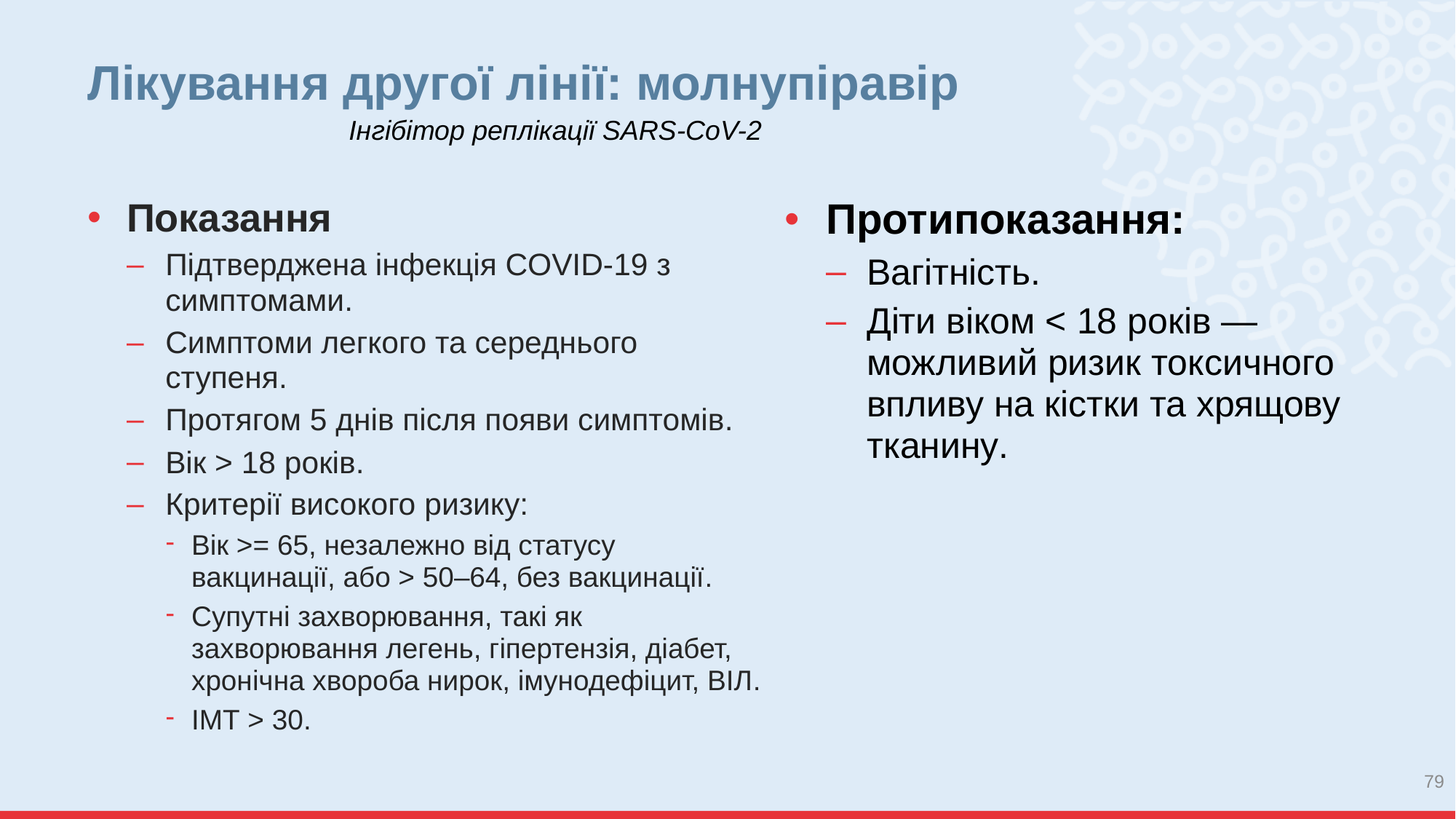

# Лікування другої лінії: молнупіравір
Інгібітор реплікації SARS-CoV-2

Показання
Підтверджена інфекція COVID-19 з симптомами.
Симптоми легкого та середнього ступеня.
Протягом 5 днів після появи симптомів.
Вік > 18 років.
Критерії високого ризику:
Вік >= 65, незалежно від статусу вакцинації, або > 50–64, без вакцинації.
Супутні захворювання, такі як захворювання легень, гіпертензія, діабет, хронічна хвороба нирок, імунодефіцит, ВІЛ.
ІМТ > 30.
Протипоказання:
Вагітність.
Діти віком < 18 років — можливий ризик токсичного впливу на кістки та хрящову тканину.

79